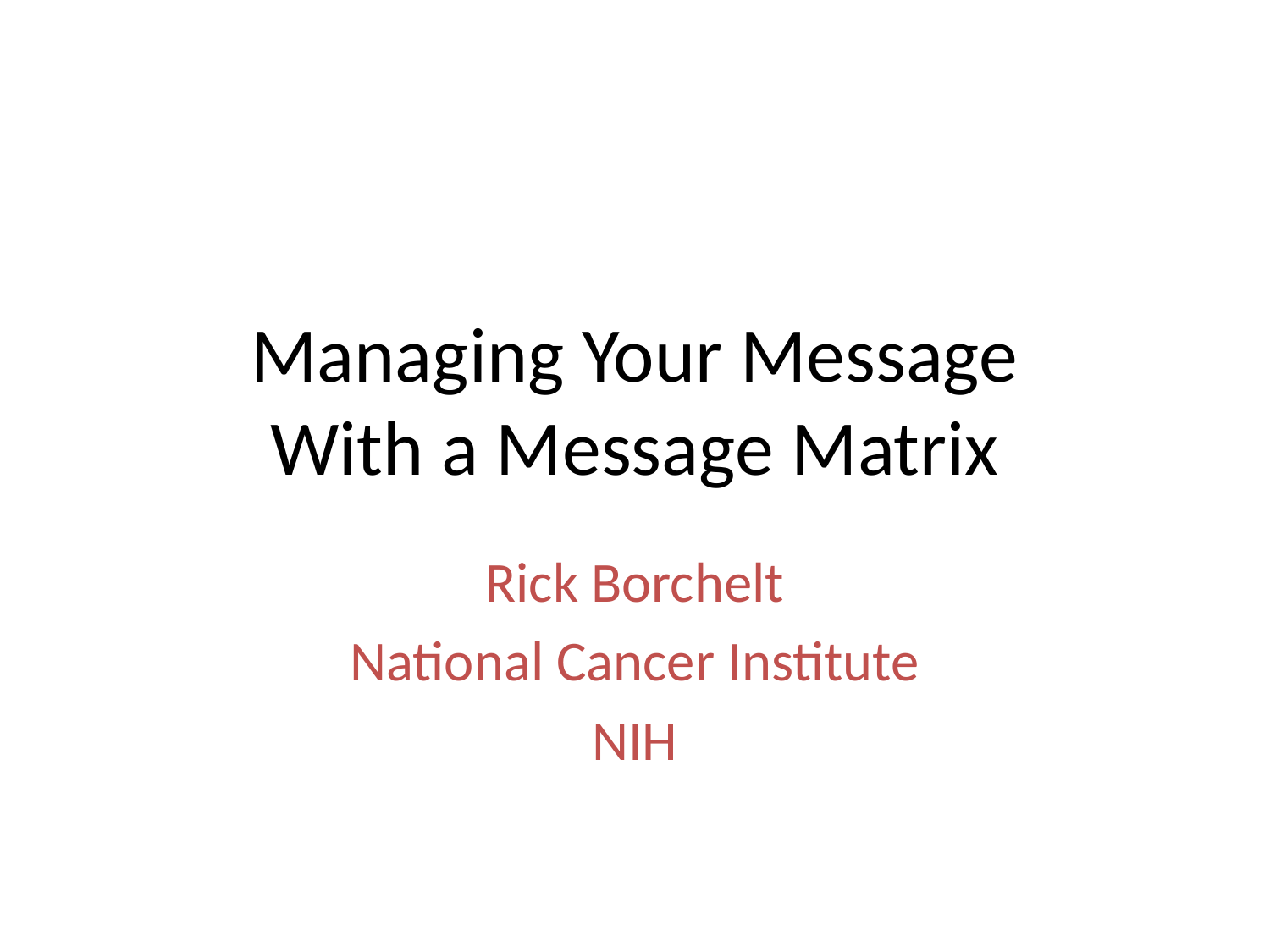

# Managing Your Message With a Message Matrix
Rick Borchelt
National Cancer Institute
NIH